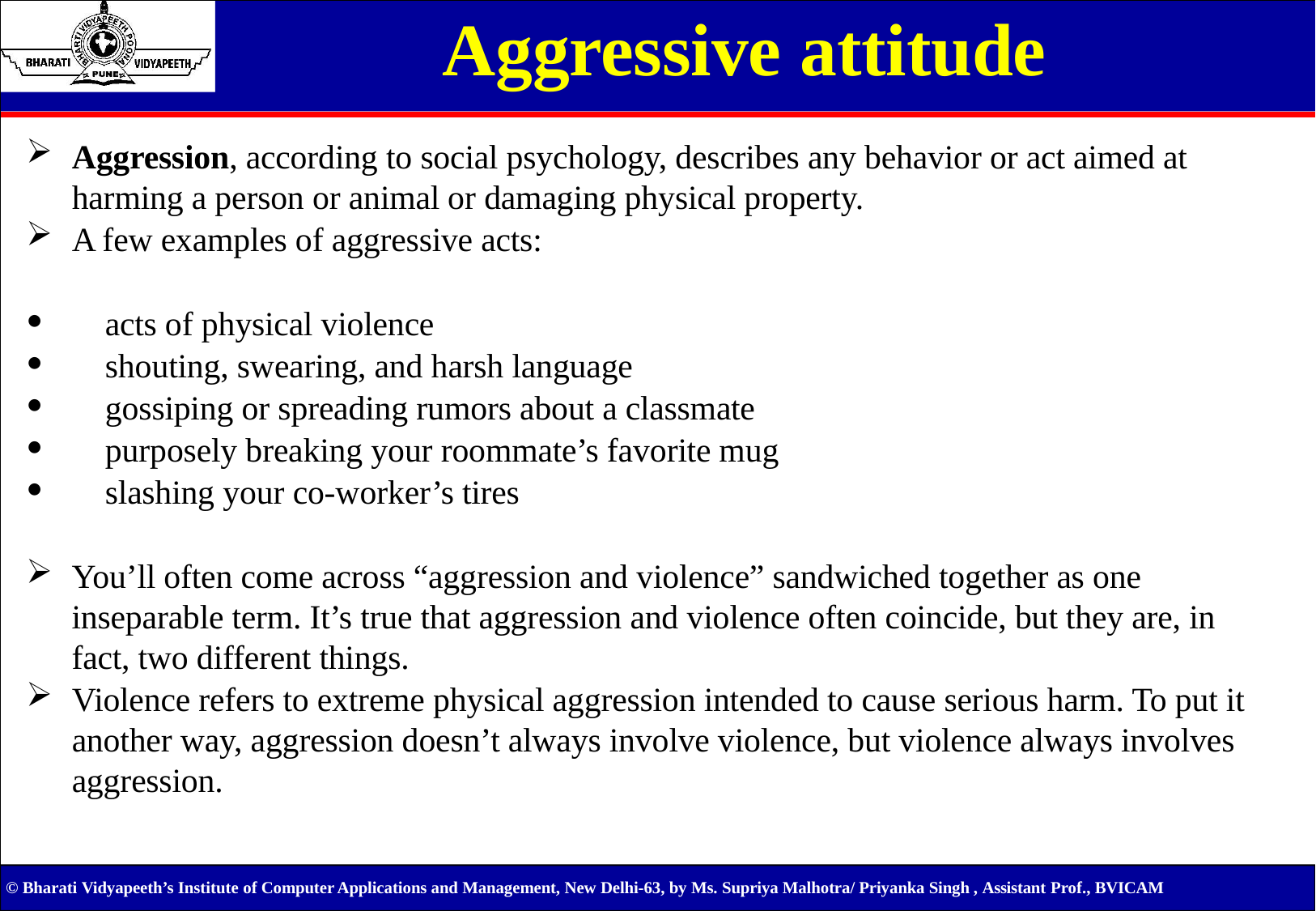

# Aggressive attitude

Aggression, according to social psychology, describes any behavior or act aimed at harming a person or animal or damaging physical property.
A few examples of aggressive acts:

    acts of physical violence
    shouting, swearing, and harsh language
    gossiping or spreading rumors about a classmate
    purposely breaking your roommate’s favorite mug
    slashing your co-worker’s tires

You’ll often come across “aggression and violence” sandwiched together as one inseparable term. It’s true that aggression and violence often coincide, but they are, in fact, two different things.
Violence refers to extreme physical aggression intended to cause serious harm. To put it another way, aggression doesn’t always involve violence, but violence always involves aggression.
© Bharati Vidyapeeth’s Institute of Computer Applications and Management, New Delhi-63, by Ms. Supriya Malhotra/ Priyanka Singh , Assistant Prof., BVICAM